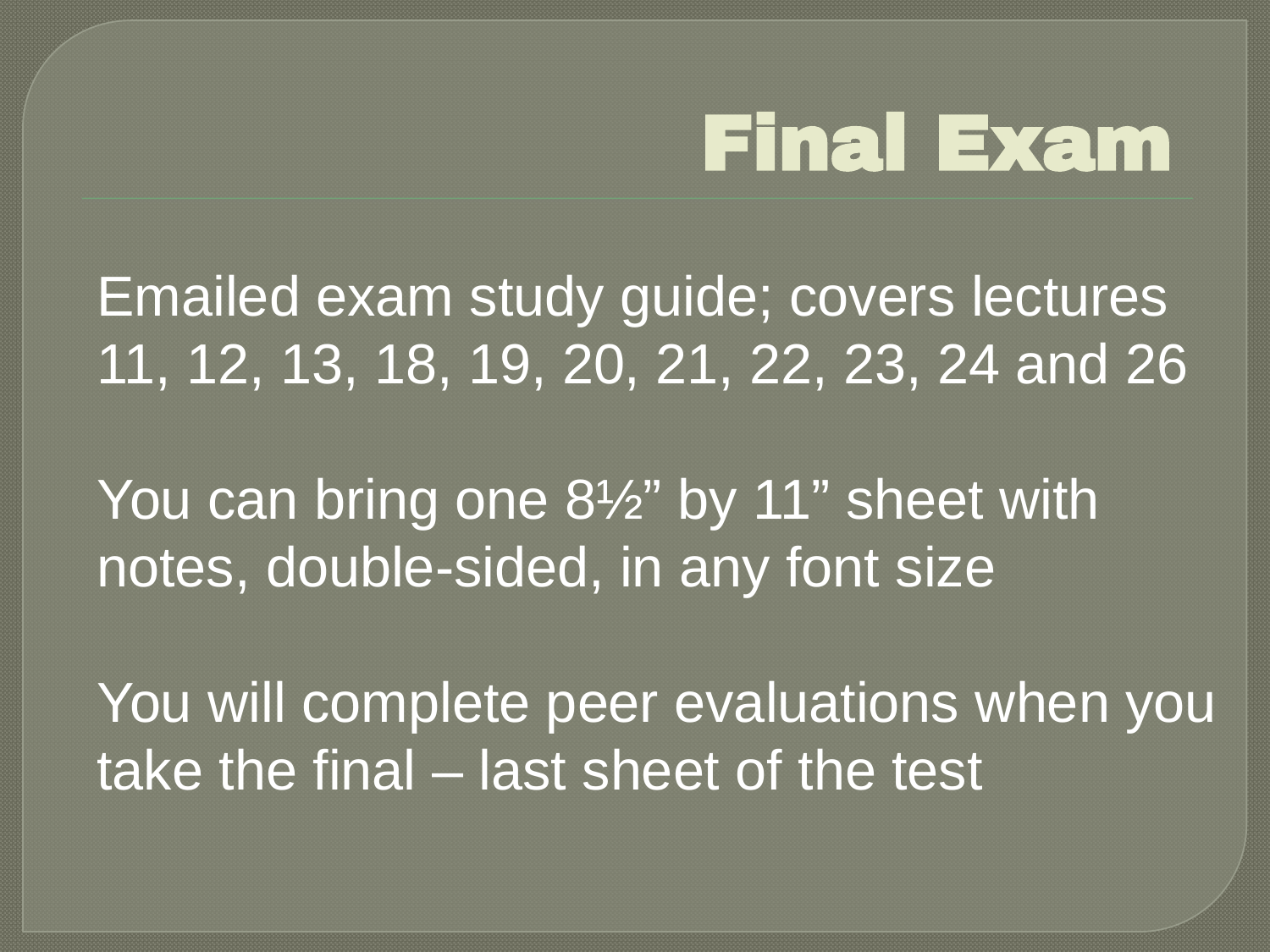

# Final Exam
Emailed exam study guide; covers lectures 11, 12, 13, 18, 19, 20, 21, 22, 23, 24 and 26

You can bring one 8½” by 11” sheet with notes, double-sided, in any font size

You will complete peer evaluations when you take the final – last sheet of the test